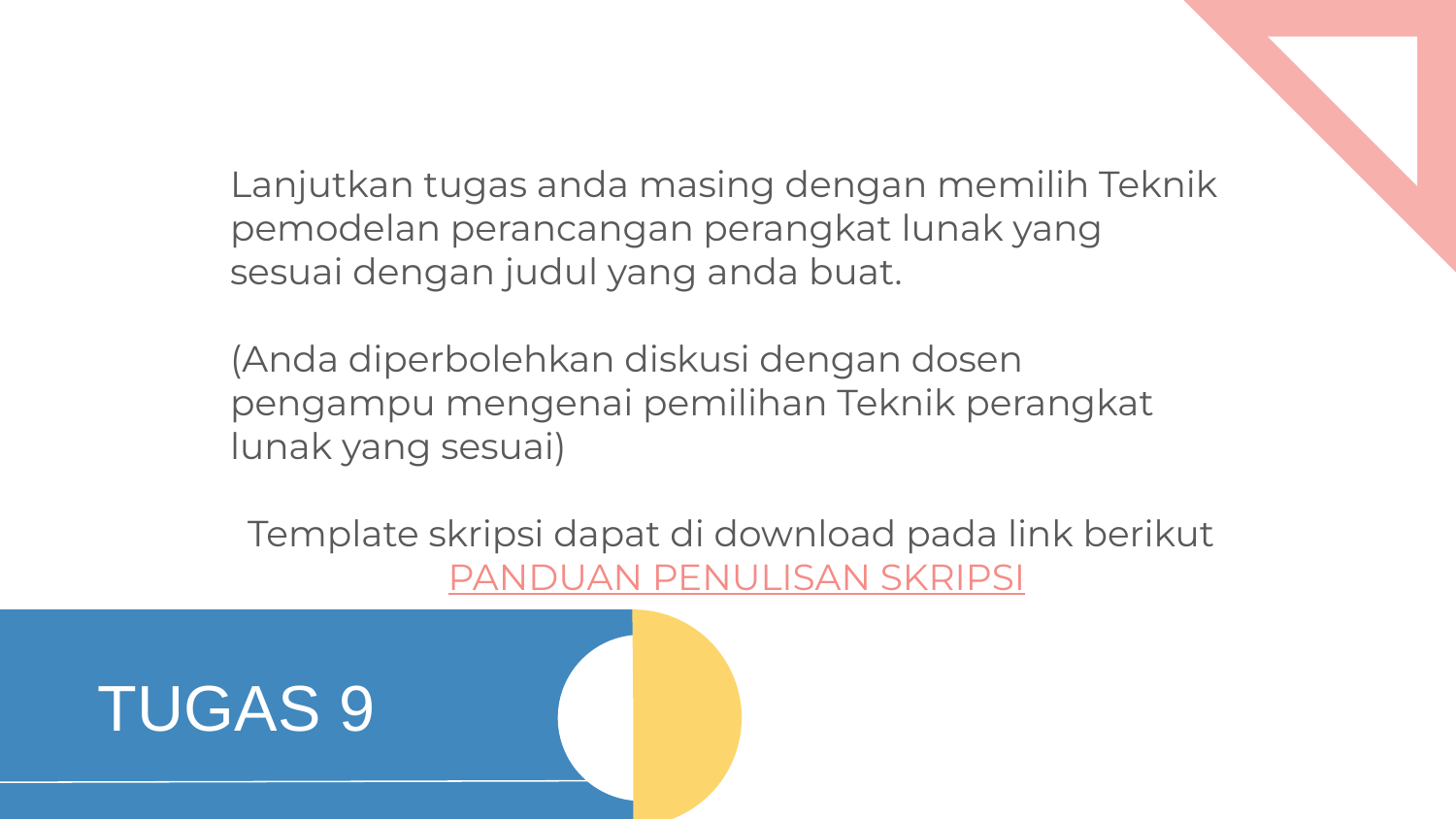

Lanjutkan tugas anda masing dengan memilih Teknik pemodelan perancangan perangkat lunak yang sesuai dengan judul yang anda buat.

(Anda diperbolehkan diskusi dengan dosen pengampu mengenai pemilihan Teknik perangkat lunak yang sesuai)

Template skripsi dapat di download pada link berikut
PANDUAN PENULISAN SKRIPSI
# TUGAS 9